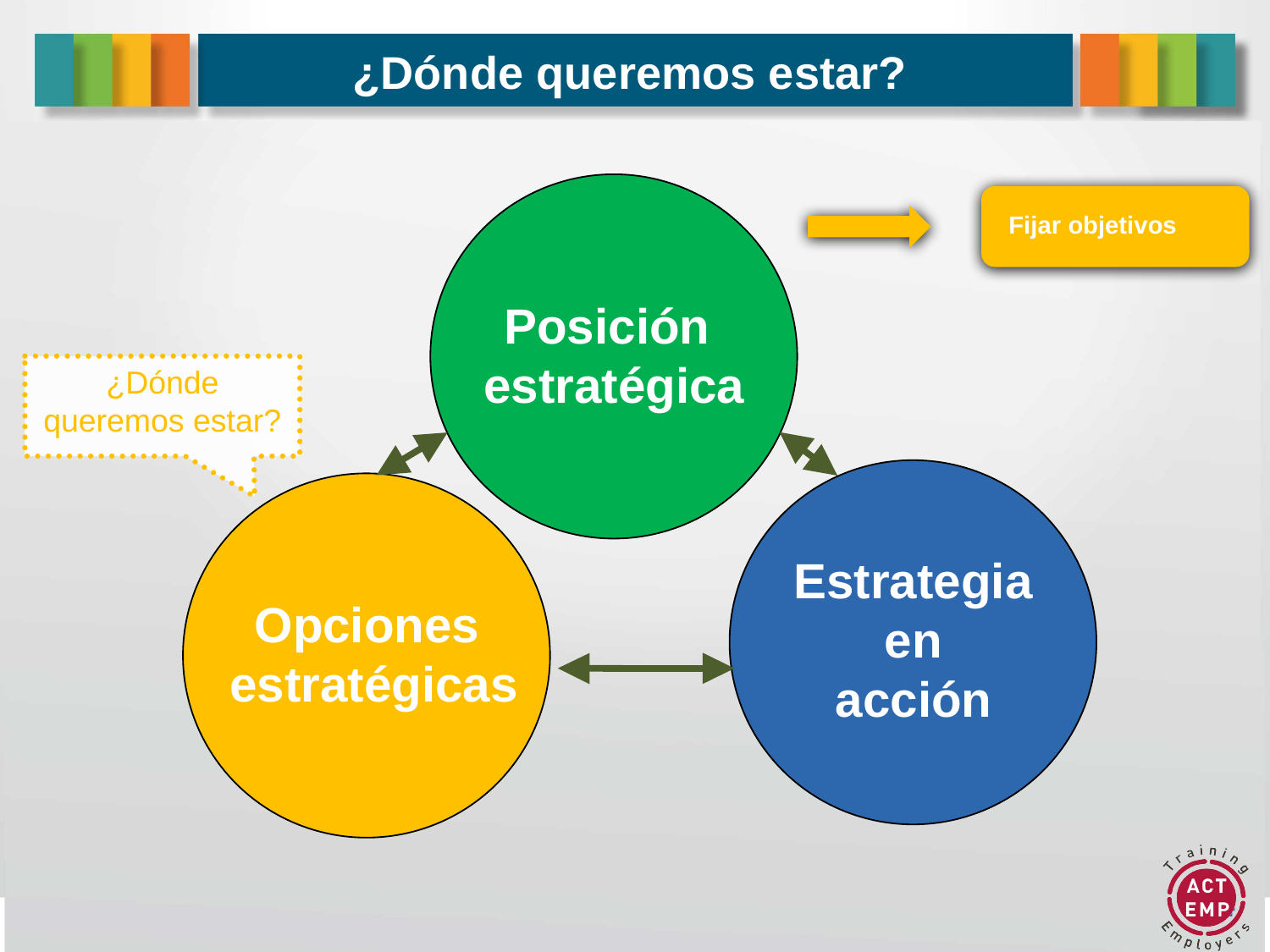

# ¿Dónde queremos estar?

Posición
estratégica

Estrategia
en
acción
Opciones
 estratégicas

Fijar objetivos

¿Dónde queremos estar?